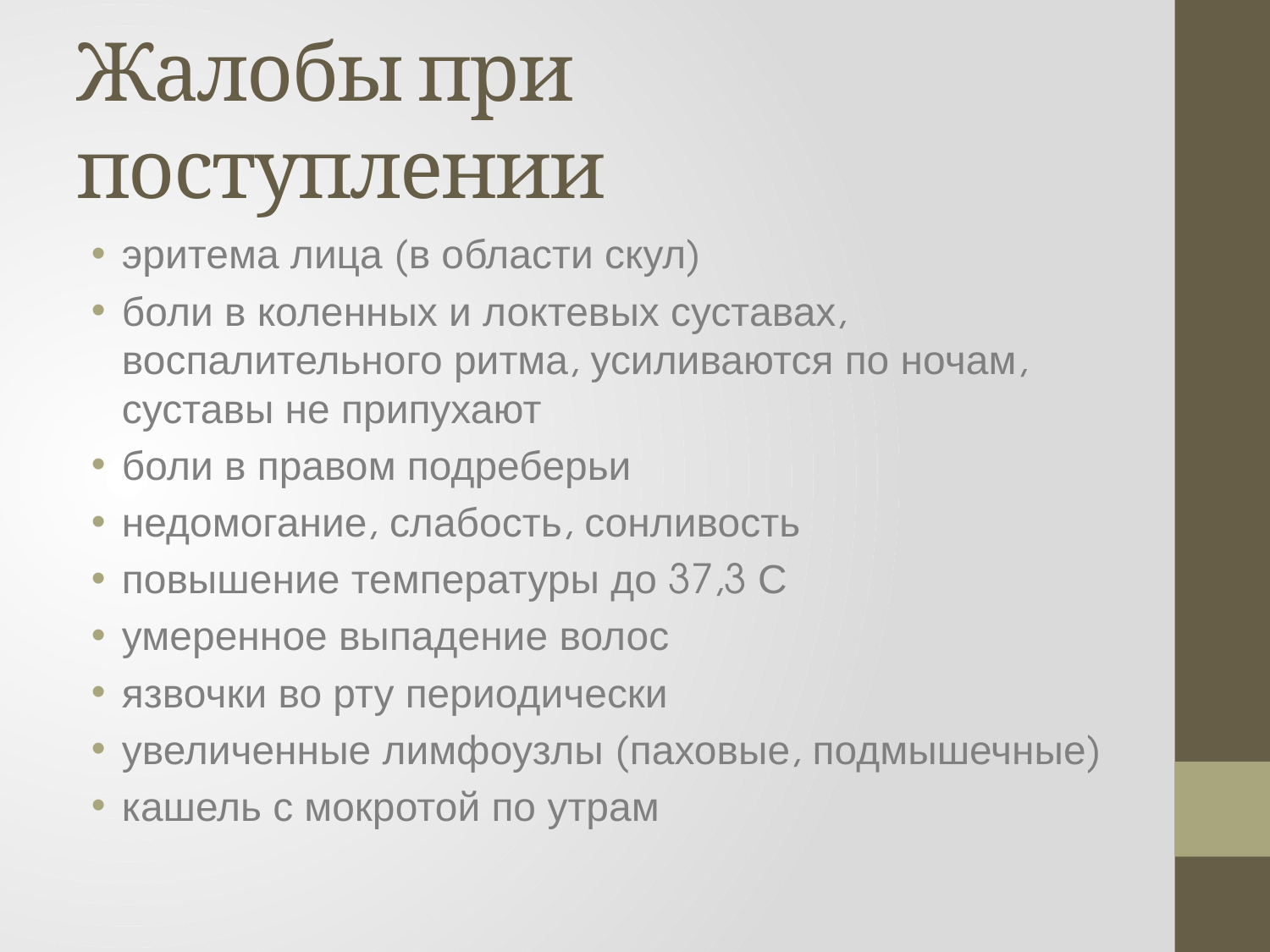

# Жалобы при поступлении
эритема лица (в области скул)
боли в коленных и локтевых суставах, воспалительного ритма, усиливаются по ночам, суставы не припухают
боли в правом подреберьи
недомогание, слабость, сонливость
повышение температуры до 37,3 С
умеренное выпадение волос
язвочки во рту периодически
увеличенные лимфоузлы (паховые, подмышечные)
кашель с мокротой по утрам